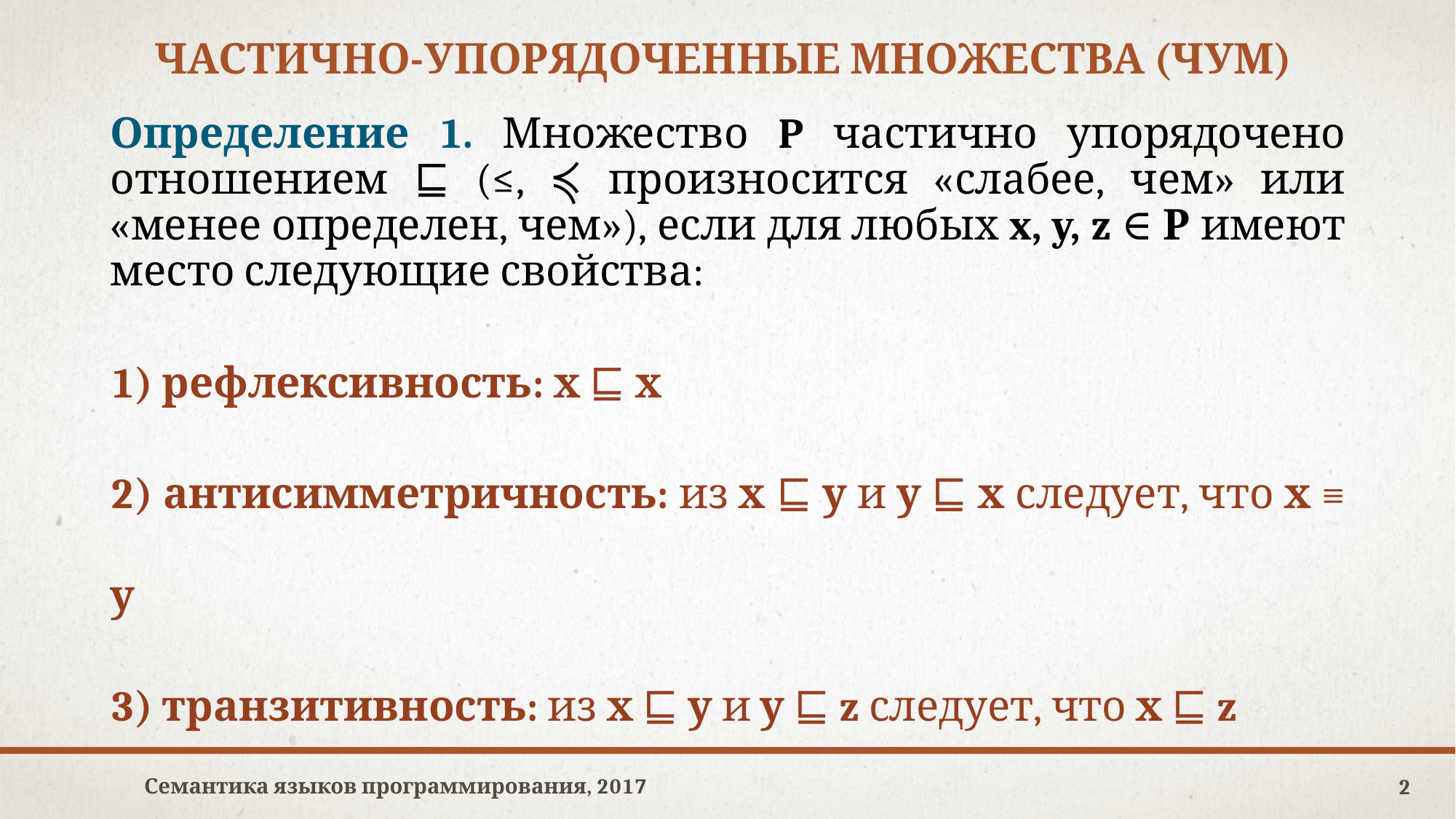

# Частично-упорядоченные множества (ЧУМ)
Определение 1. Множество P частично упорядочено отношением ⊑ (≤, ≼ произносится «слабее, чем» или «менее определен, чем»), если для любых x, y, z ∈ Р имеют место следующие свойства:
1) рефлексивность: х ⊑ х
2) антисимметричность: из х ⊑ у и у ⊑ х следует, что х ≡ у
3) транзитивность: из х ⊑ у и у ⊑ z следует, что х ⊑ z
Семантика языков программирования, 2017
2